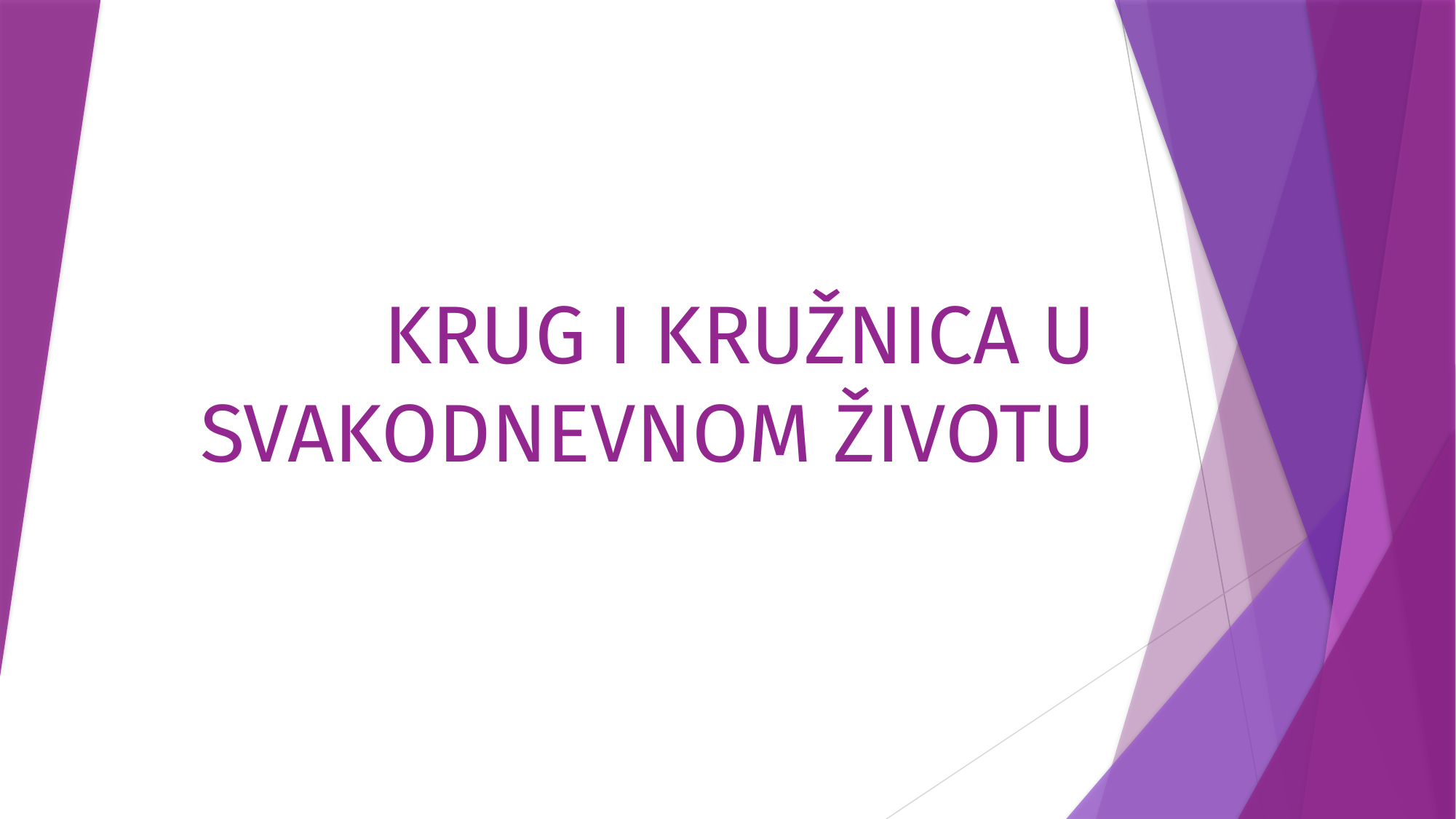

# KRUG I KRUŽNICA U SVAKODNEVNOM ŽIVOTU